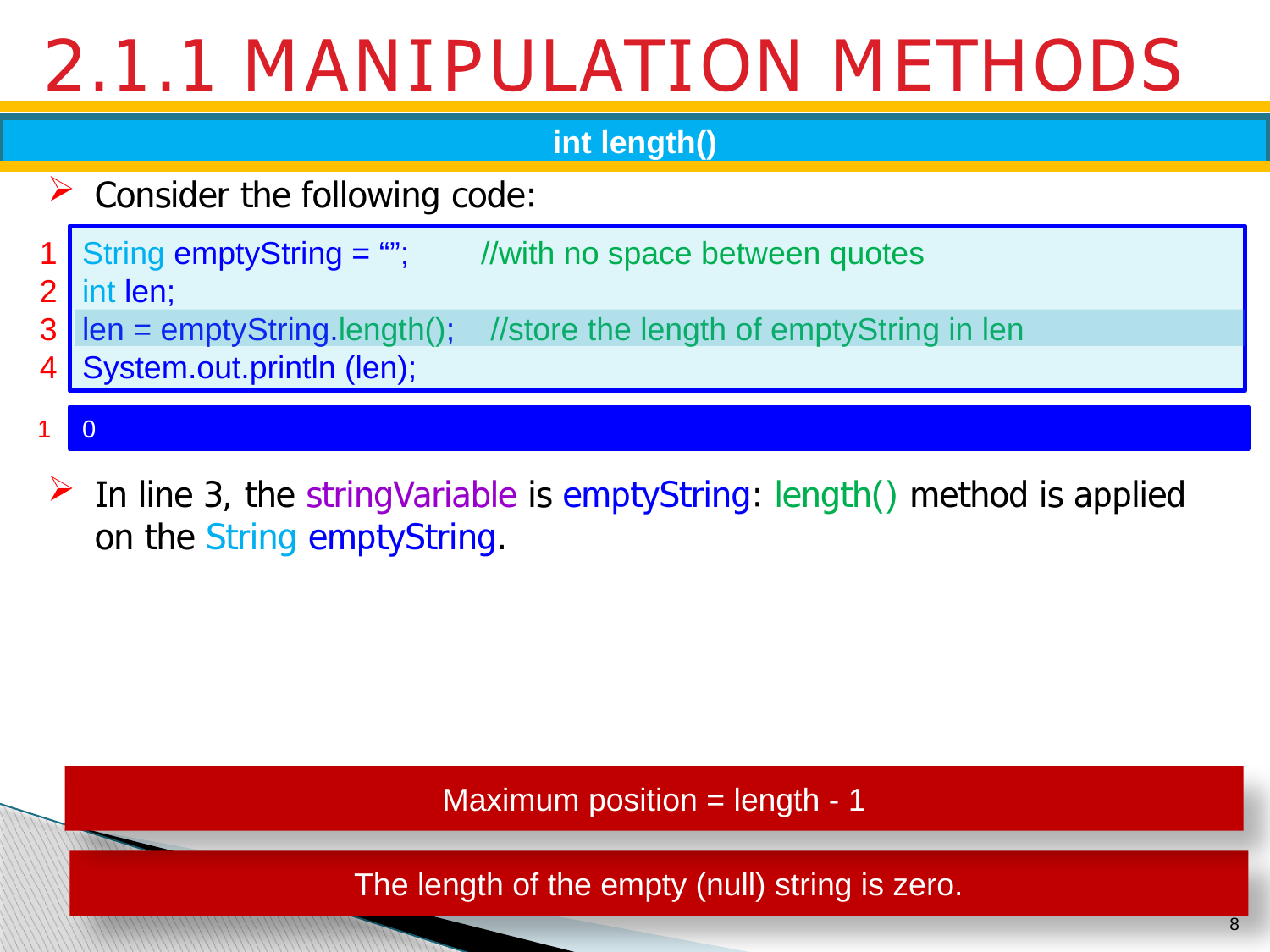

# 2.1.1 MANIPULATION METHODS
int length()
Consider the following code:
1
2
3
4
String emptyString = “”;	  //with no space between quotes
int len;
len = emptyString.length();    //store the length of emptyString in len
System.out.println (len);

1
0
In line 3, the stringVariable is emptyString: length() method is applied on the String emptyString.
Maximum position = length - 1
The length of the empty (null) string is zero.
8